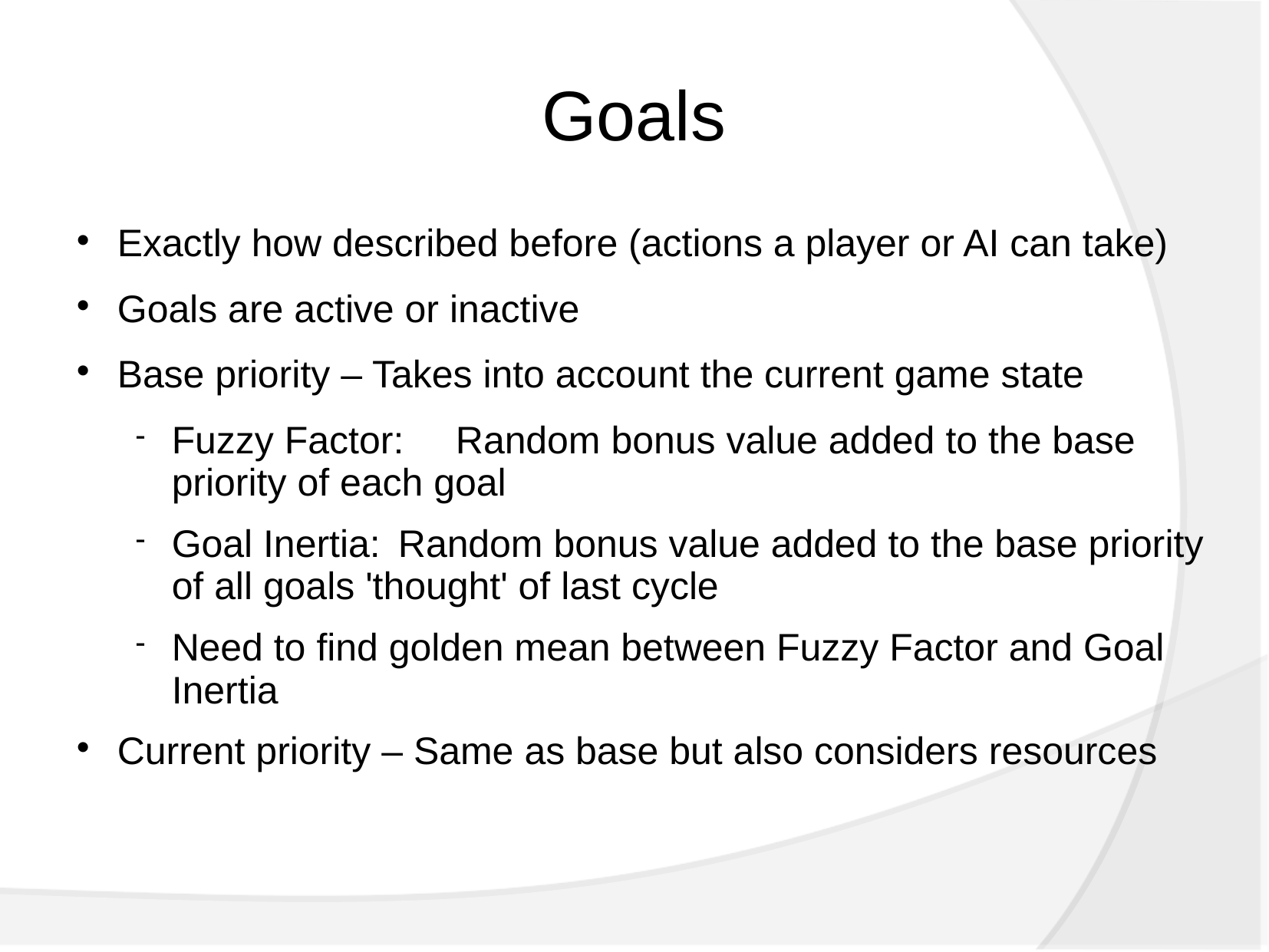

Goals
Exactly how described before (actions a player or AI can take)‏
Goals are active or inactive
Base priority – Takes into account the current game state
Fuzzy Factor:	Random bonus value added to the base priority of each goal
Goal Inertia:	Random bonus value added to the base priority of all goals 'thought' of last cycle
Need to find golden mean between Fuzzy Factor and Goal Inertia
Current priority – Same as base but also considers resources